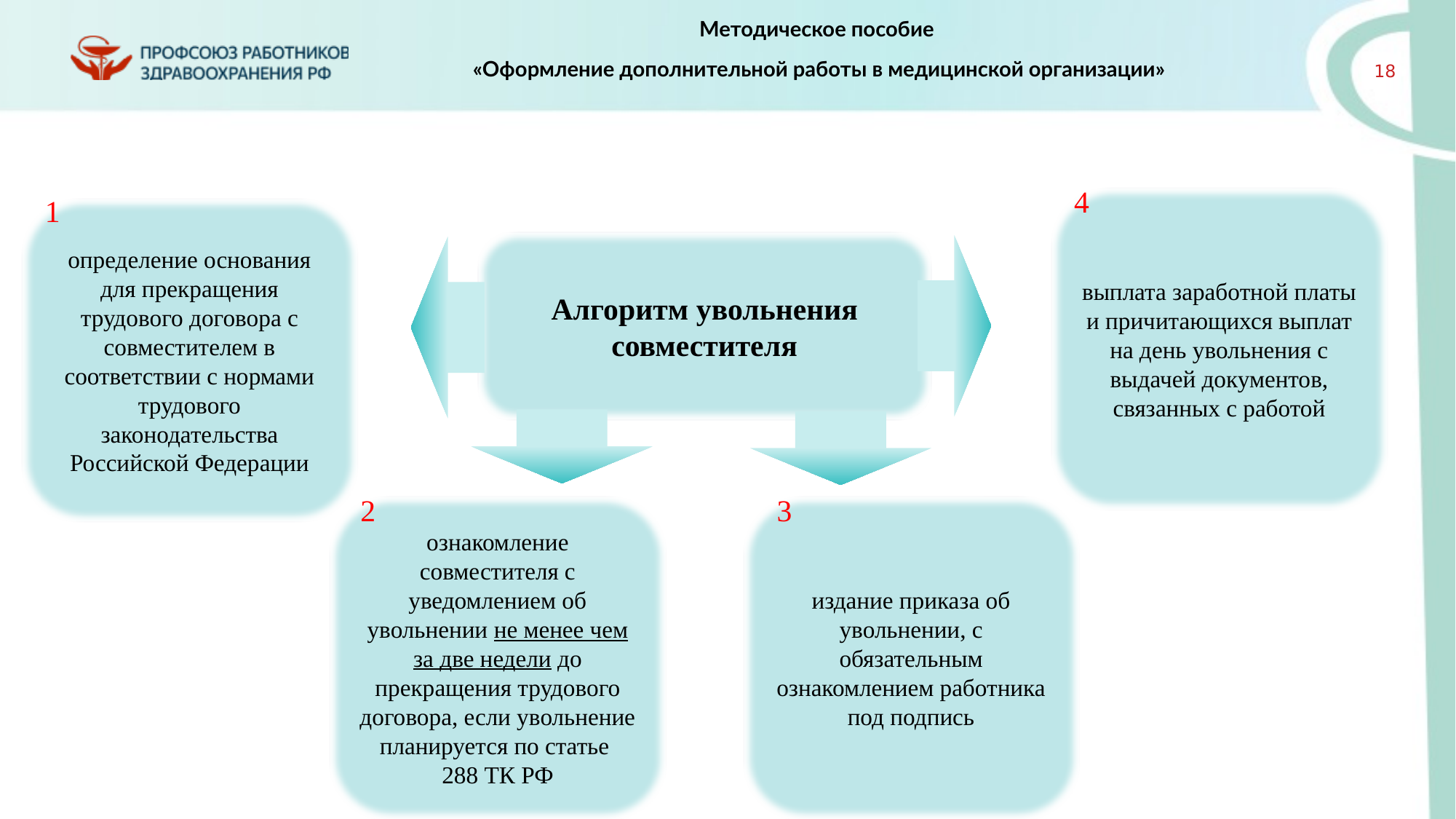

4
1
выплата заработной платы и причитающихся выплат на день увольнения с выдачей документов, связанных с работой
определение основания для прекращения трудового договора с совместителем в соответствии с нормами трудового законодательства Российской Федерации
Алгоритм увольнения совместителя

2
3
издание приказа об увольнении, с обязательным ознакомлением работника под подпись
ознакомление совместителя с уведомлением об увольнении не менее чем за две недели до прекращения трудового договора, если увольнение планируется по статье
288 ТК РФ